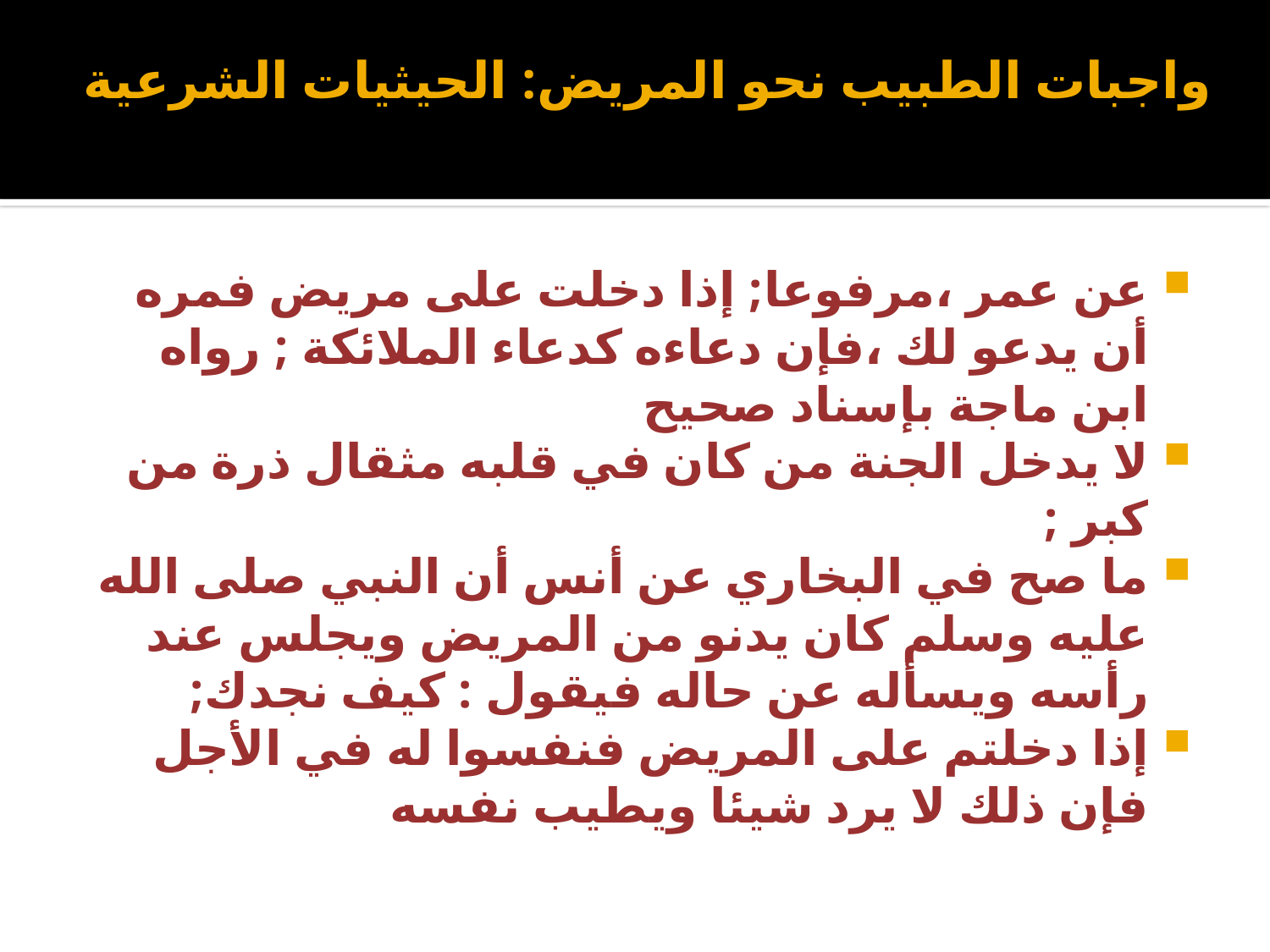

# واجبات الطبيب نحو المريض: الحيثيات الشرعية
عن عمر ،مرفوعا; إذا دخلت على مريض فمره أن يدعو لك ،فإن دعاءه كدعاء الملائكة ; رواه ابن ماجة بإسناد صحيح
لا يدخل الجنة من كان في قلبه مثقال ذرة من كبر ;
ما صح في البخاري عن أنس أن النبي صلى الله عليه وسلم كان يدنو من المريض ويجلس عند رأسه ويسأله عن حاله فيقول : كيف نجدك;
إذا دخلتم على المريض فنفسوا له في الأجل فإن ذلك لا يرد شيئا ويطيب نفسه